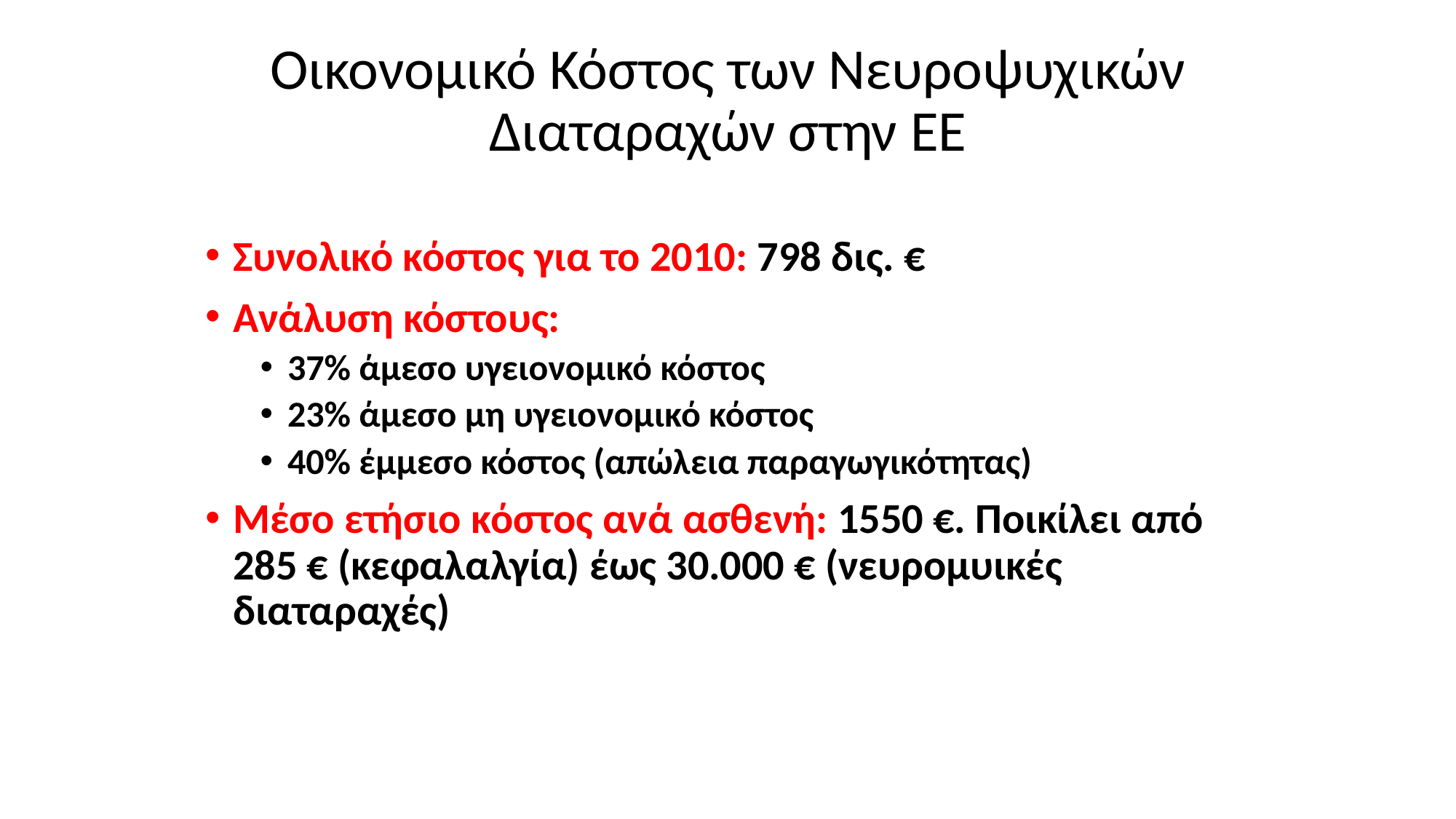

# Οικονομικό Κόστος των Νευροψυχικών Διαταραχών στην ΕΕ
Συνολικό κόστος για το 2010: 798 δις. €
Ανάλυση κόστους:
37% άμεσο υγειονομικό κόστος
23% άμεσο μη υγειονομικό κόστος
40% έμμεσο κόστος (απώλεια παραγωγικότητας)
Μέσο ετήσιο κόστος ανά ασθενή: 1550 €. Ποικίλει από 285 € (κεφαλαλγία) έως 30.000 € (νευρομυικές διαταραχές)